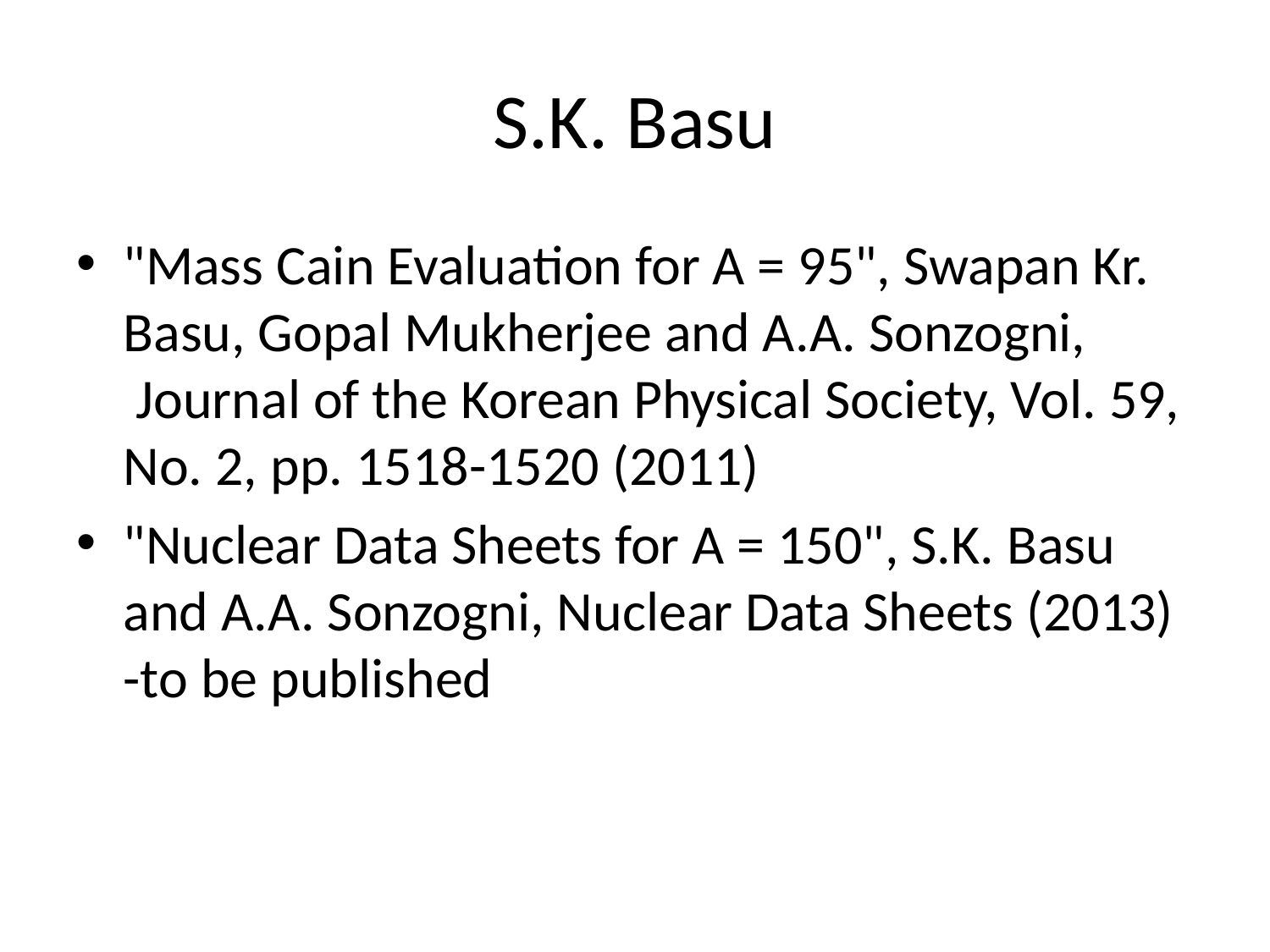

# S.K. Basu
"Mass Cain Evaluation for A = 95", Swapan Kr. Basu, Gopal Mukherjee and A.A. Sonzogni,
 Journal of the Korean Physical Society, Vol. 59, No. 2, pp. 1518-1520 (2011)
"Nuclear Data Sheets for A = 150", S.K. Basu and A.A. Sonzogni, Nuclear Data Sheets (2013)
-to be published